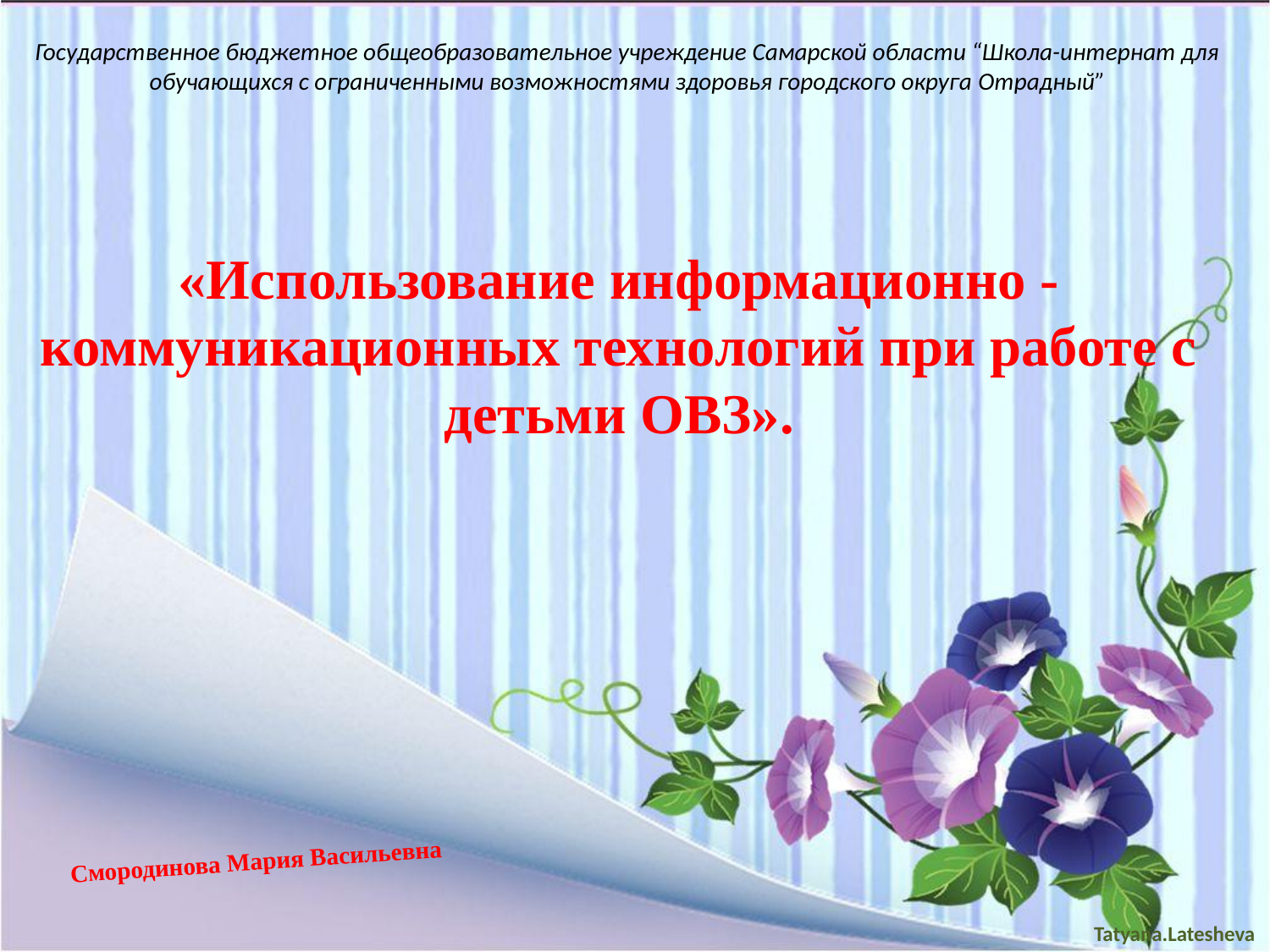

# Государственное бюджетное общеобразовательное учреждение Самарской области “Школа-интернат для обучающихся с ограниченными возможностями здоровья городского округа Отрадный”
«Использование информационно - коммуникационных технологий при работе с детьми ОВЗ».

Смородинова Мария Васильевна